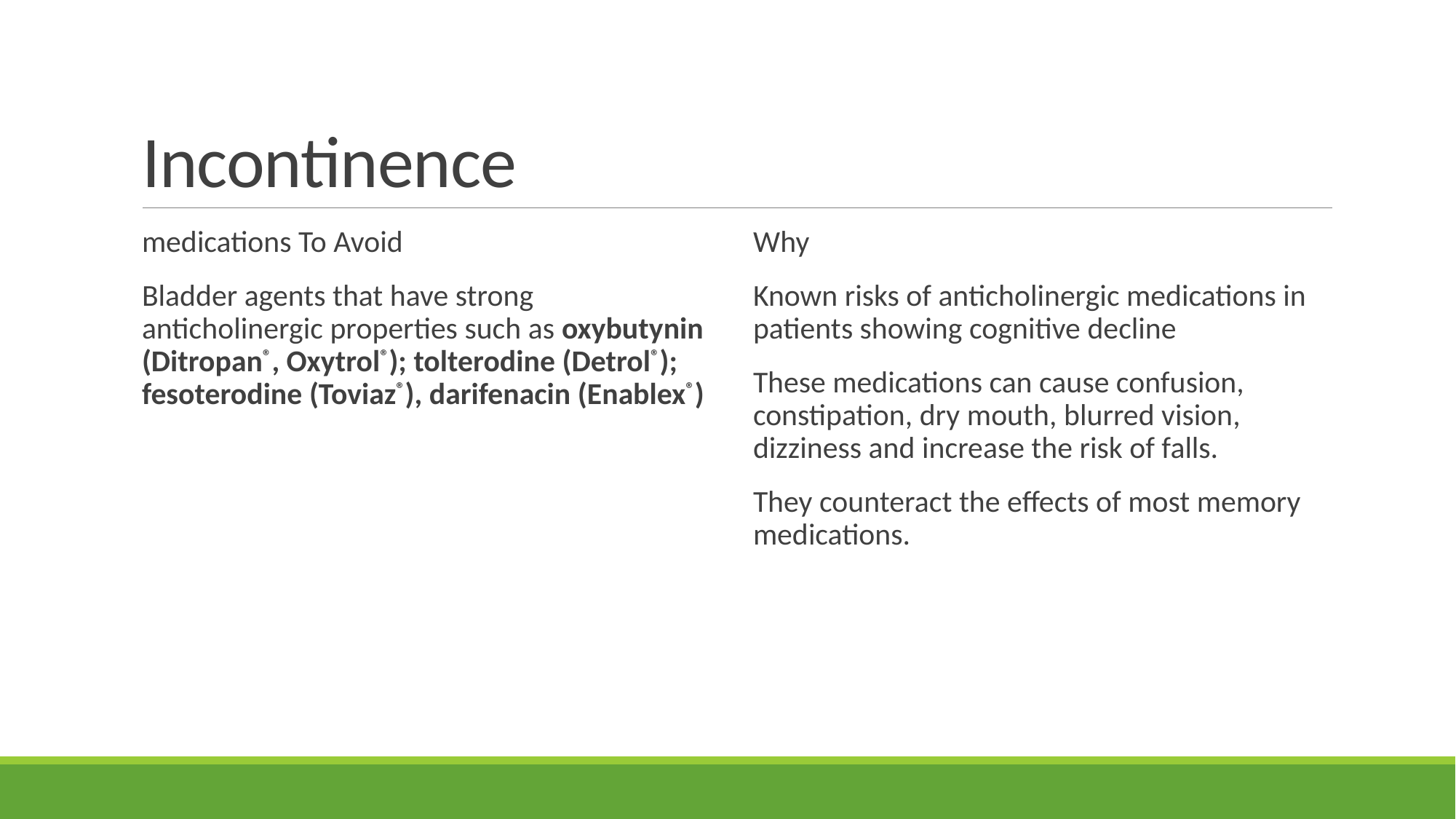

# Incontinence
medications To Avoid
Bladder agents that have strong anticholinergic properties such as oxybutynin (Ditropan®, Oxytrol®); tolterodine (Detrol®); fesoterodine (Toviaz®), darifenacin (Enablex®)

Why
Known risks of anticholinergic medications in patients showing cognitive decline
These medications can cause confusion, constipation, dry mouth, blurred vision, dizziness and increase the risk of falls.
They counteract the effects of most memory medications.